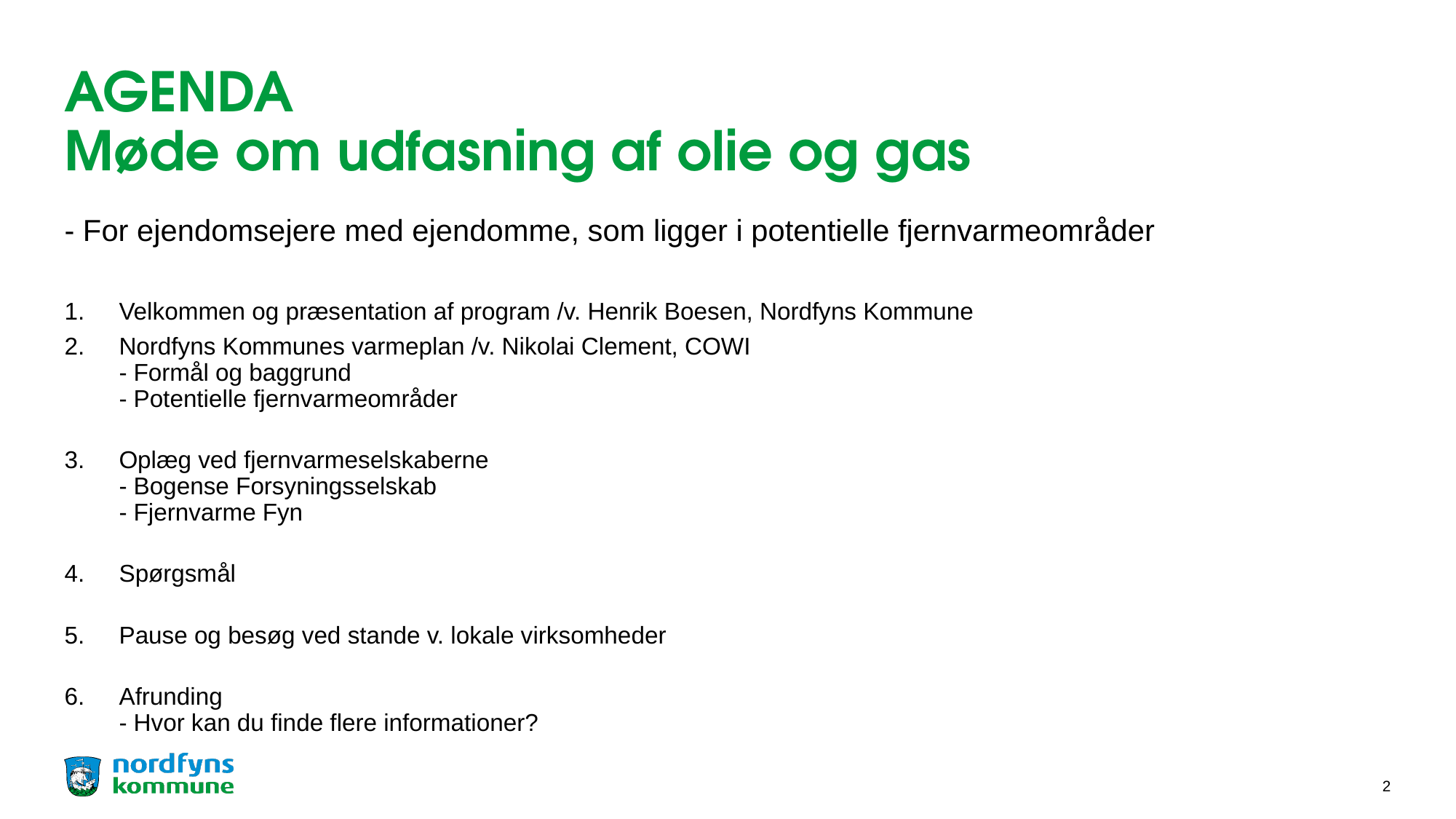

# AGENDA Møde om udfasning af olie og gas
- For ejendomsejere med ejendomme, som ligger i potentielle fjernvarmeområder

Velkommen og præsentation af program /v. Henrik Boesen, Nordfyns Kommune
Nordfyns Kommunes varmeplan /v. Nikolai Clement, COWI
- Formål og baggrund
- Potentielle fjernvarmeområder
Oplæg ved fjernvarmeselskaberne
- Bogense Forsyningsselskab
- Fjernvarme Fyn
Spørgsmål
Pause og besøg ved stande v. lokale virksomheder
Afrunding
- Hvor kan du finde flere informationer?

2